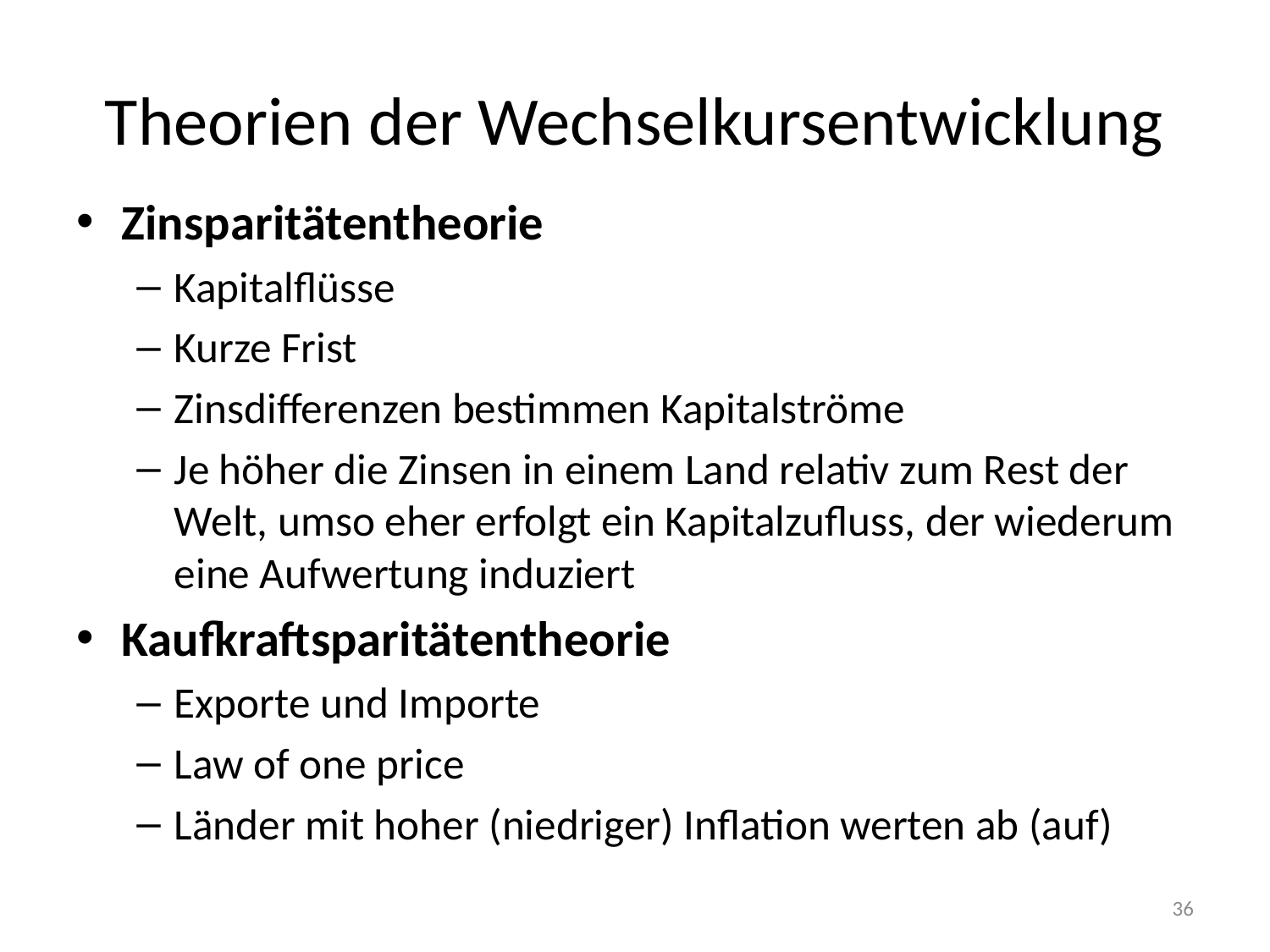

# Theorien der Wechselkursentwicklung
Zinsparitätentheorie
Kapitalflüsse
Kurze Frist
Zinsdifferenzen bestimmen Kapitalströme
Je höher die Zinsen in einem Land relativ zum Rest der Welt, umso eher erfolgt ein Kapitalzufluss, der wiederum eine Aufwertung induziert
Kaufkraftsparitätentheorie
Exporte und Importe
Law of one price
Länder mit hoher (niedriger) Inflation werten ab (auf)
36